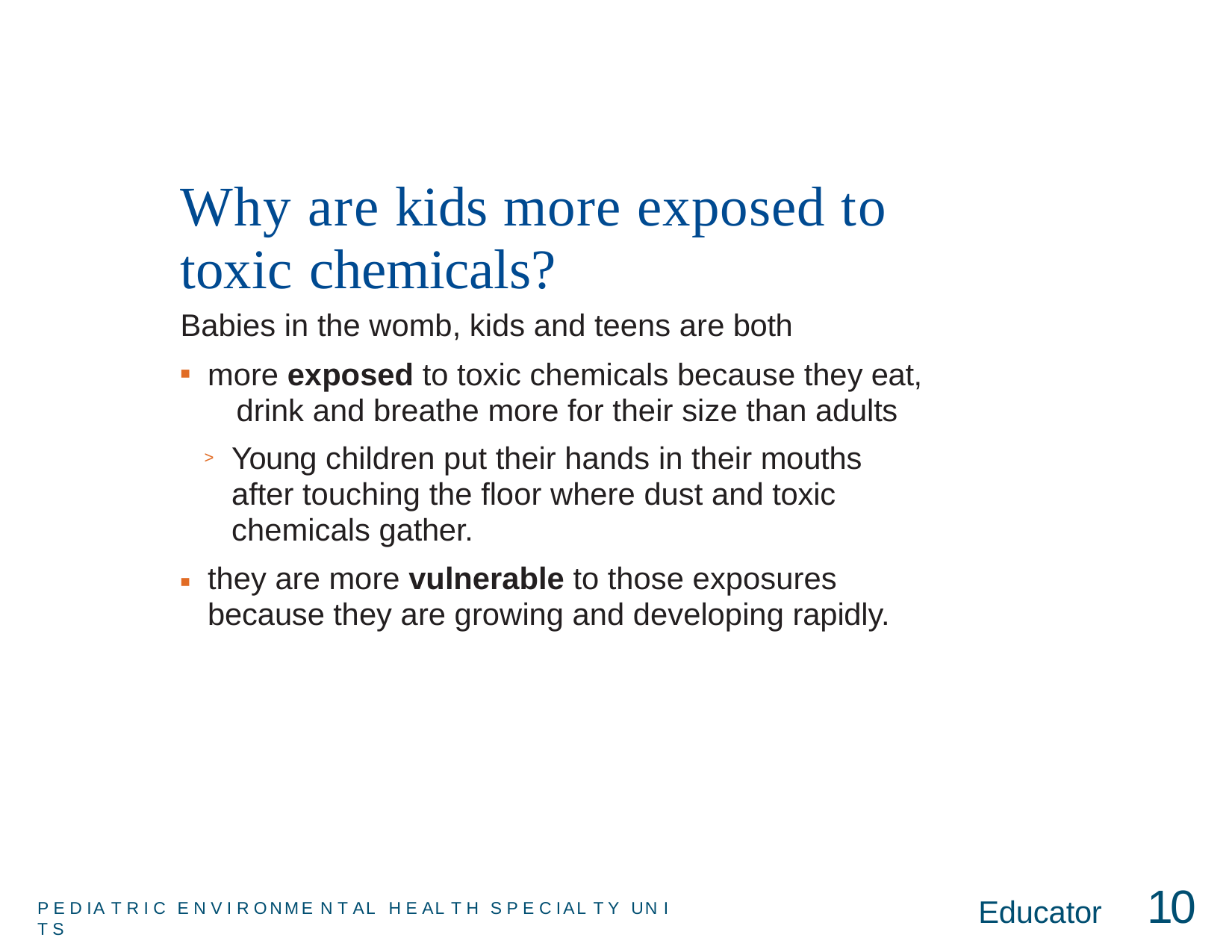

# Why are kids more exposed to toxic chemicals?
Babies in the womb, kids and teens are both
more exposed to toxic chemicals because they eat, 	drink and breathe more for their size than adults
Young children put their hands in their mouths after touching the floor where dust and toxic chemicals gather.
they are more vulnerable to those exposures because they are growing and developing rapidly.
■
Educator	10
P E D IA T R I C E N V I R ONME N T AL H E AL T H S P E C IAL T Y UN I T S